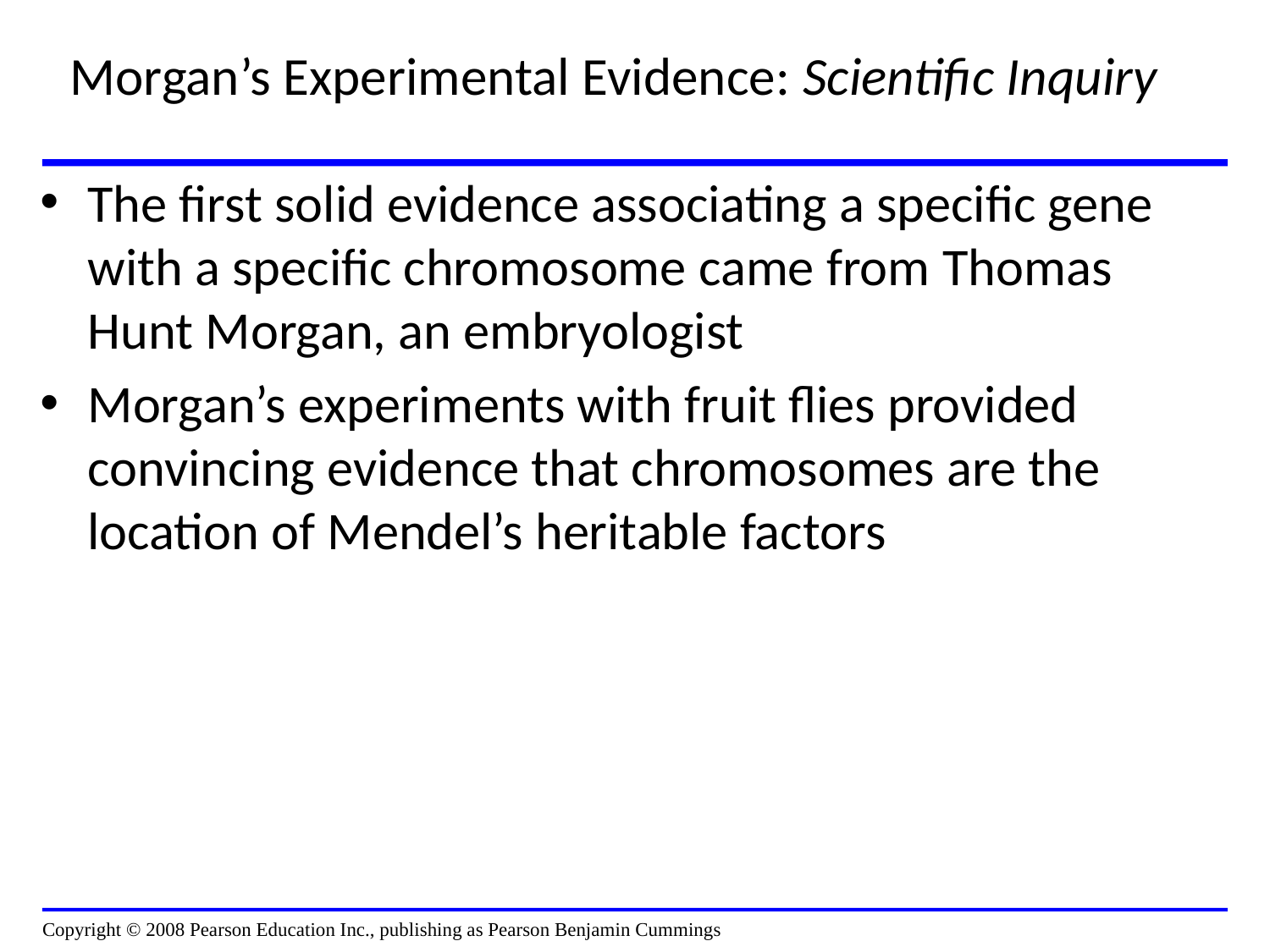

# Morgan’s Experimental Evidence: Scientific Inquiry
The first solid evidence associating a specific gene with a specific chromosome came from Thomas Hunt Morgan, an embryologist
Morgan’s experiments with fruit flies provided convincing evidence that chromosomes are the location of Mendel’s heritable factors

Copyright © 2008 Pearson Education Inc., publishing as Pearson Benjamin Cummings